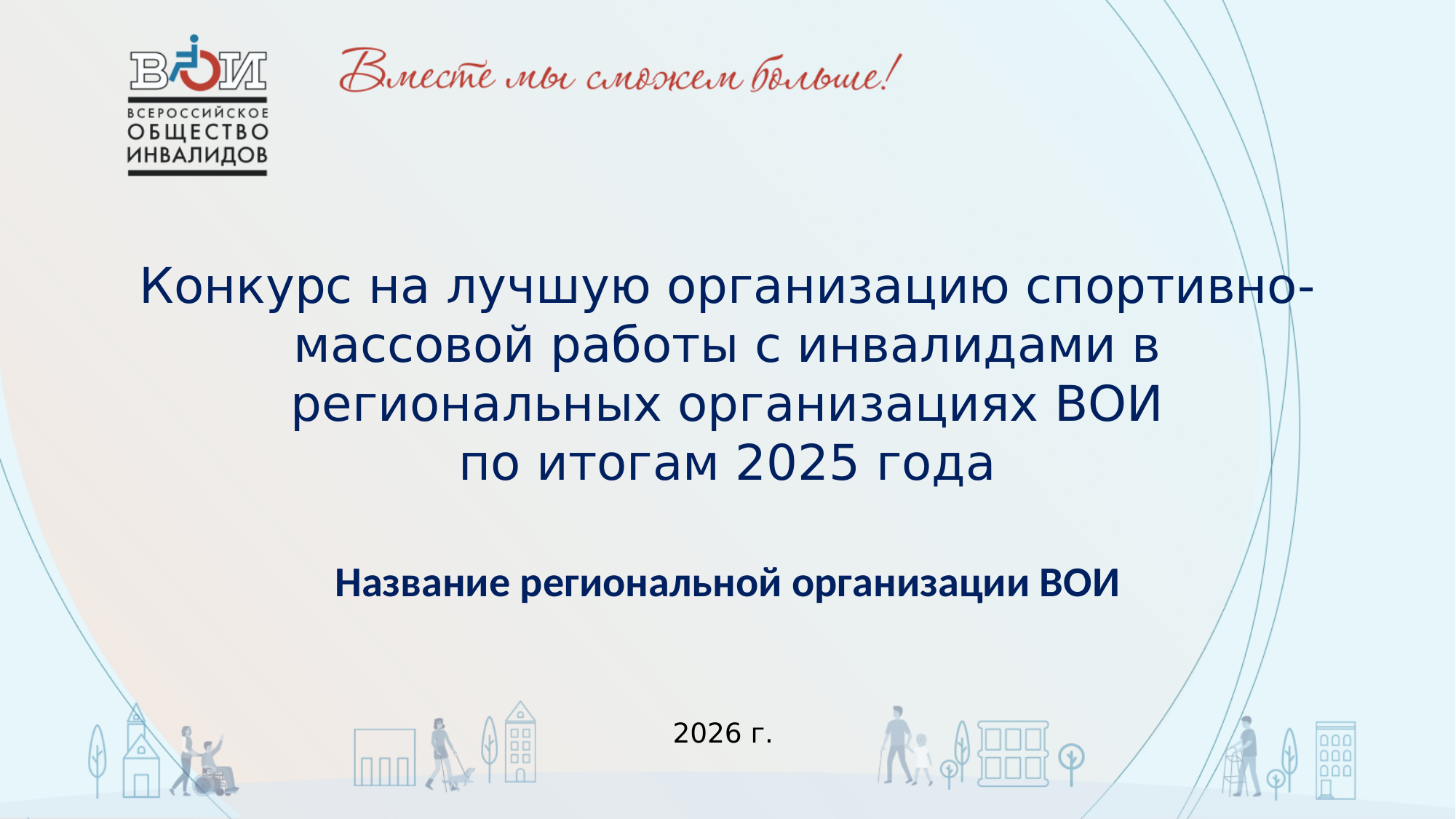

# Конкурс на лучшую организацию спортивно-массовой работы с инвалидами в региональных организациях ВОИ по итогам 2025 года
Название региональной организации ВОИ
2026 г.